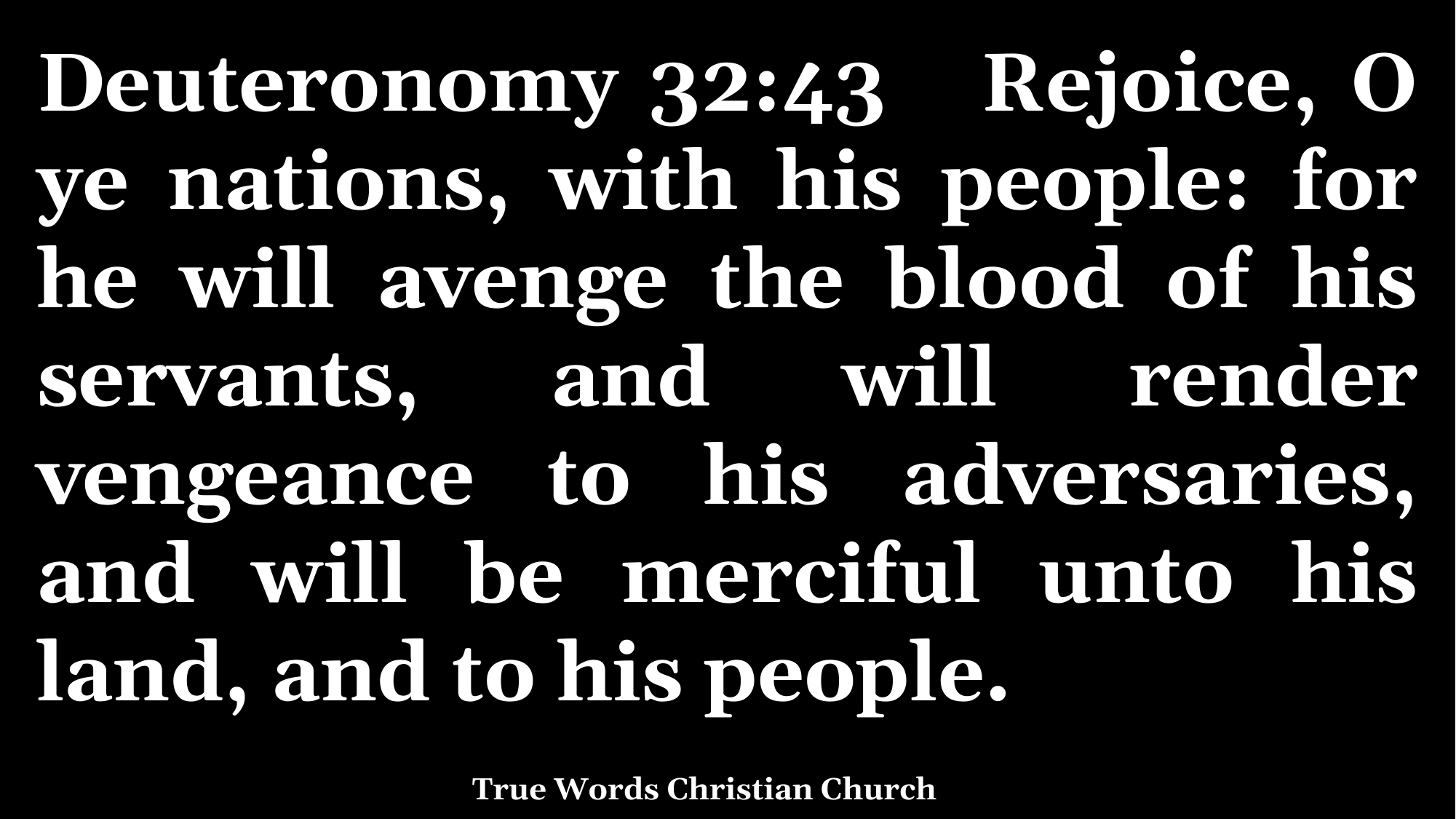

Deuteronomy 32:43   Rejoice, O ye nations, with his people: for he will avenge the blood of his servants, and will render vengeance to his adversaries, and will be merciful unto his land, and to his people.
True Words Christian Church